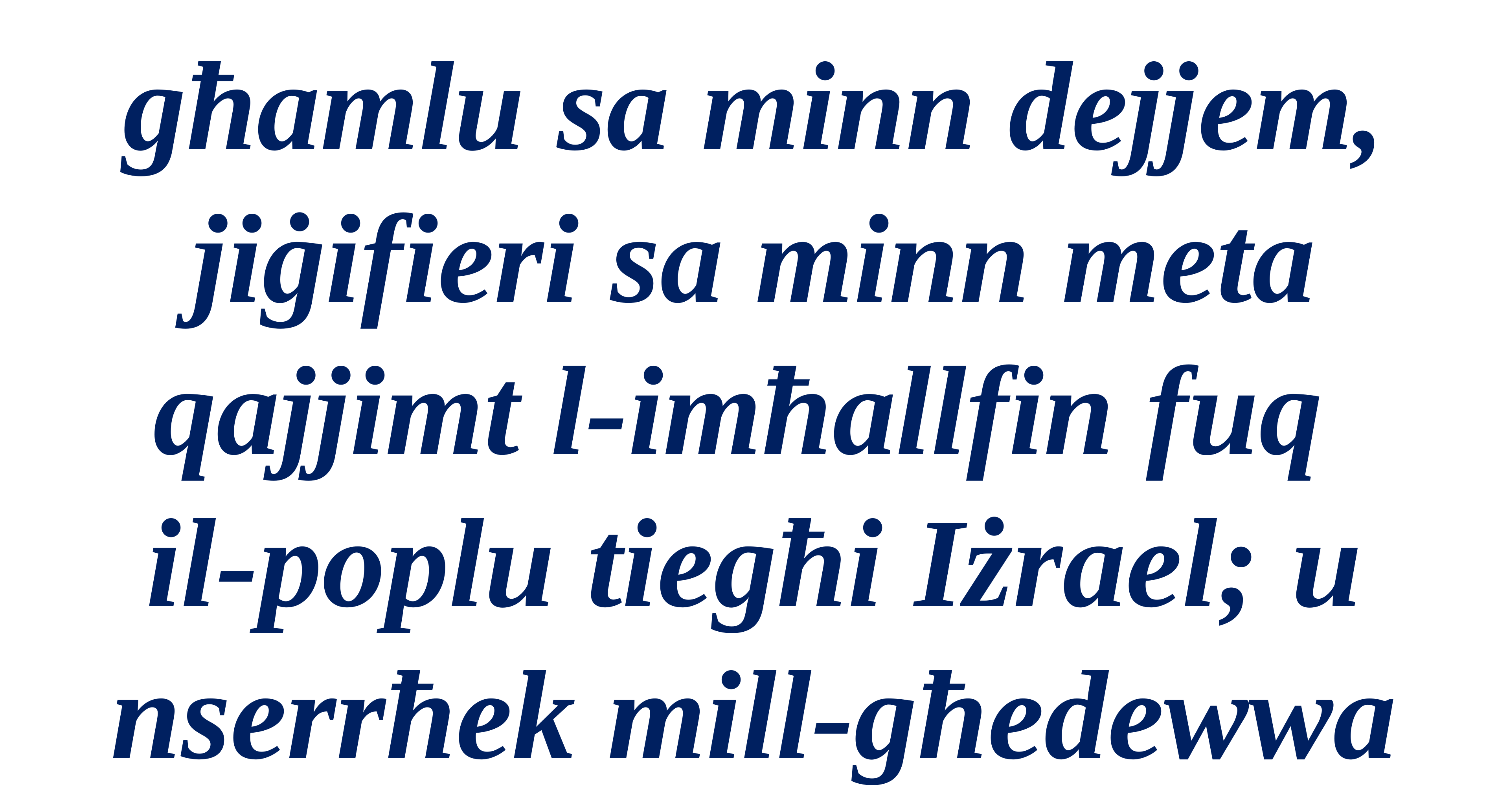

għamlu sa minn dejjem, jiġifieri sa minn meta qajjimt l-imħallfin fuq
il-poplu tiegħi Iżrael; u nserrħek mill-għedewwa